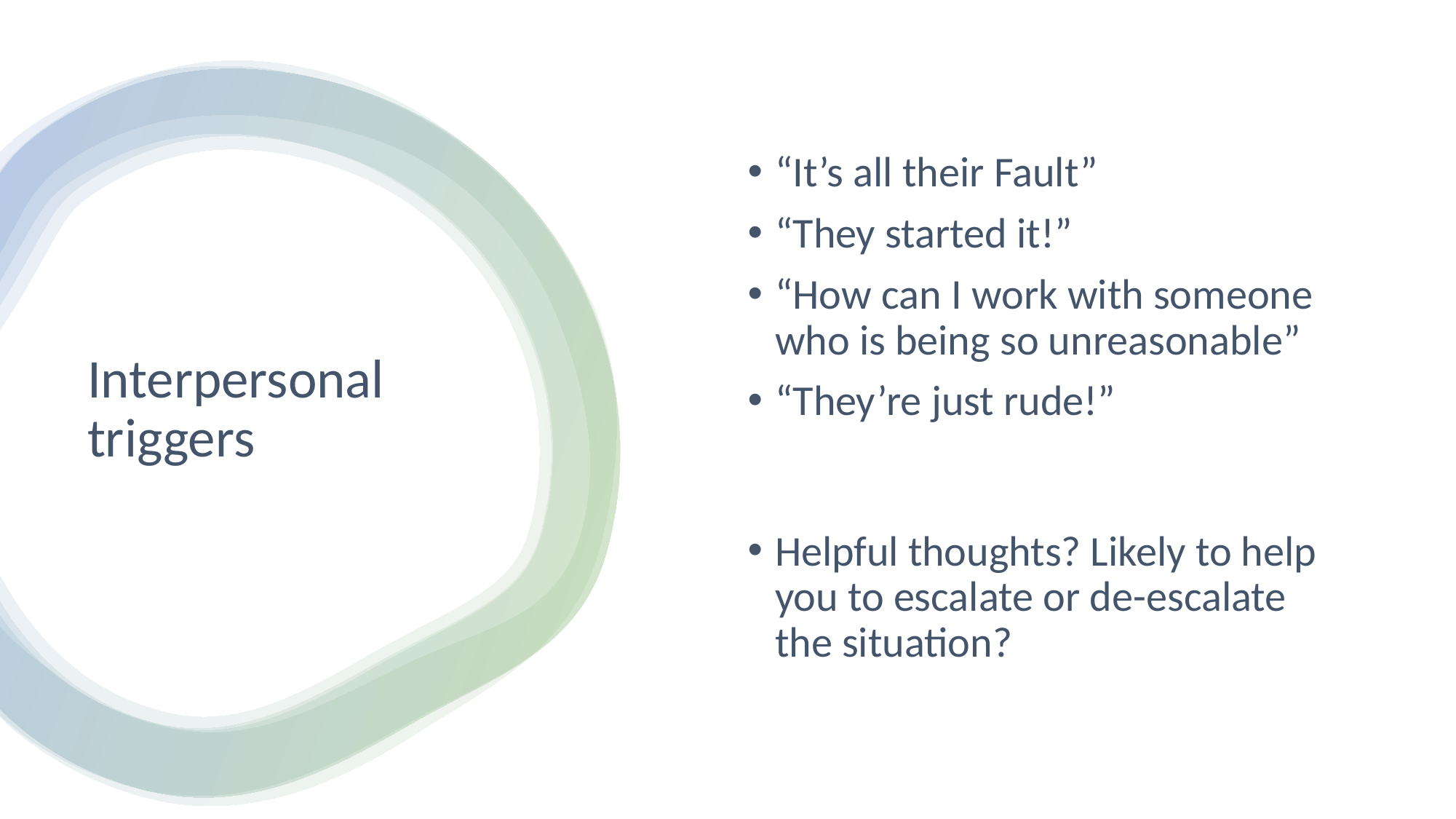

“It’s all their Fault”
“They started it!”
“How can I work with someone who is being so unreasonable”
“They’re just rude!”

Helpful thoughts? Likely to help you to escalate or de-escalate the situation?
# Interpersonal triggers